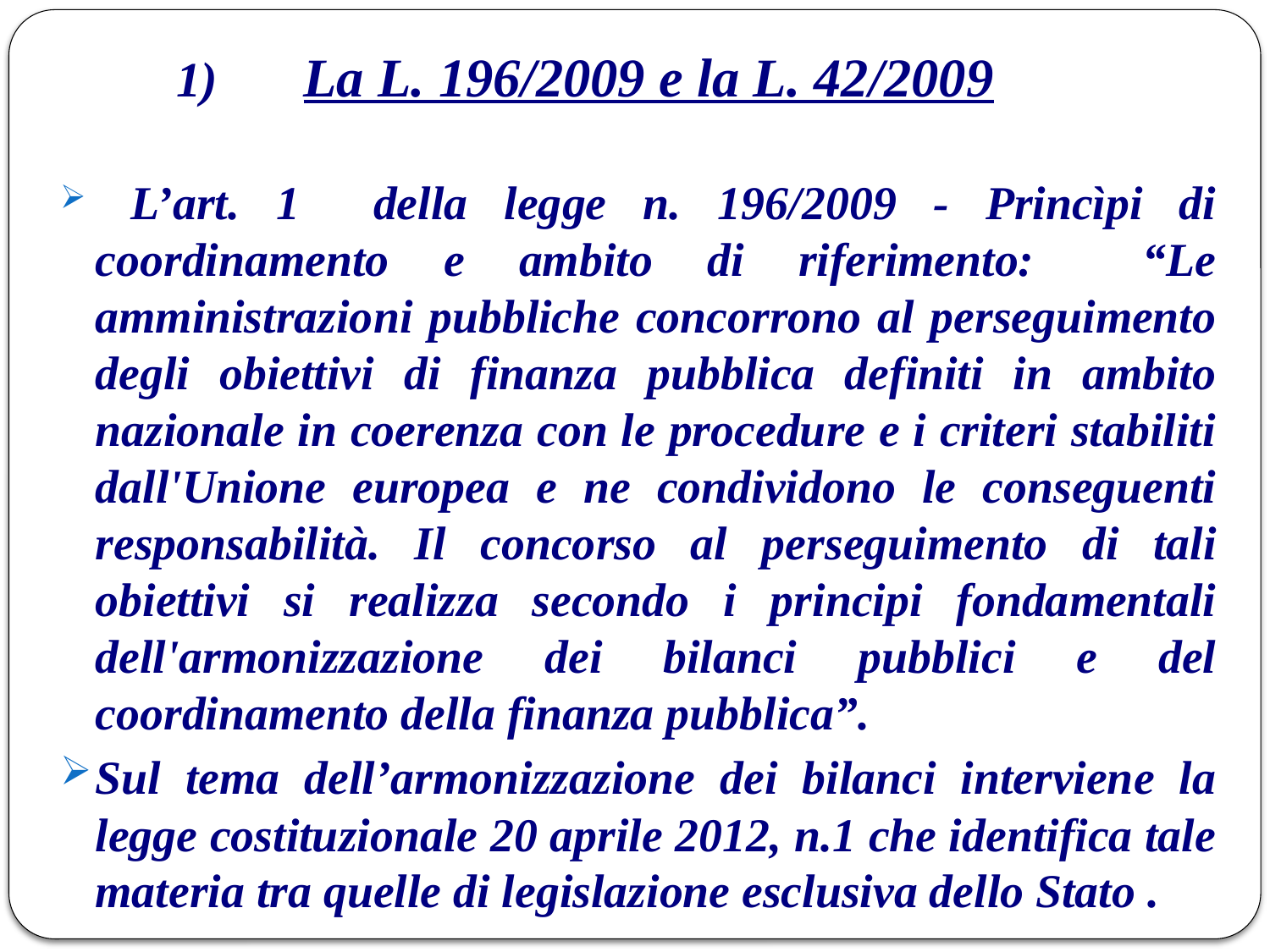

# 1) 	La L. 196/2009 e la L. 42/2009

 L’art. 1  della legge n. 196/2009 - Princìpi di coordinamento e ambito di riferimento:  “Le amministrazioni pubbliche concorrono al perseguimento degli obiettivi di finanza pubblica definiti in ambito nazionale in coerenza con le procedure e i criteri stabiliti dall'Unione europea e ne condividono le conseguenti responsabilità. Il concorso al perseguimento di tali obiettivi si realizza secondo i principi fondamentali dell'armonizzazione dei bilanci pubblici e del coordinamento della finanza pubblica”.
Sul tema dell’armonizzazione dei bilanci interviene la legge costituzionale 20 aprile 2012, n.1 che identifica tale materia tra quelle di legislazione esclusiva dello Stato .